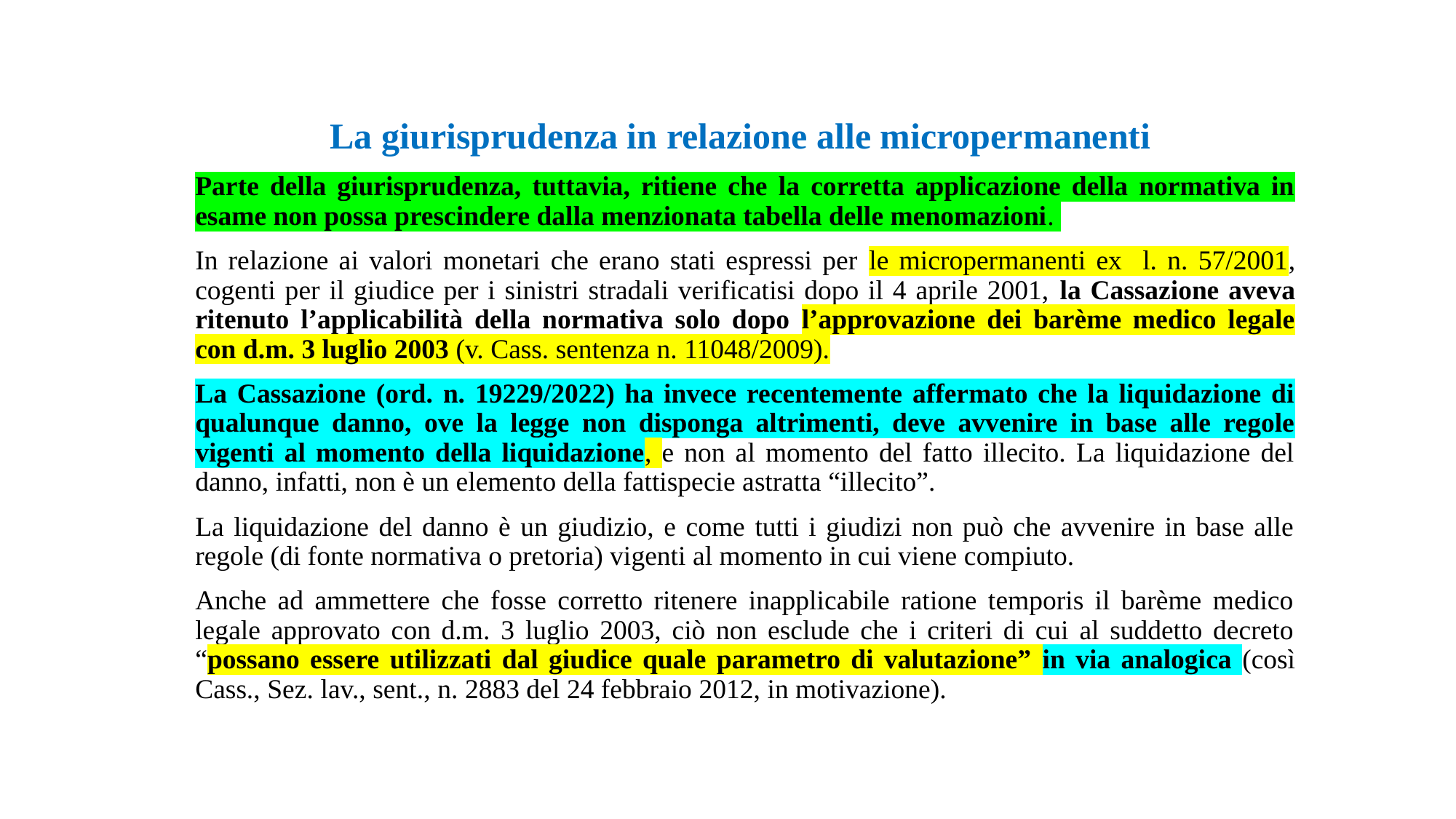

La giurisprudenza in relazione alle micropermanenti
Parte della giurisprudenza, tuttavia, ritiene che la corretta applicazione della normativa in esame non possa prescindere dalla menzionata tabella delle menomazioni.
In relazione ai valori monetari che erano stati espressi per le micropermanenti ex  l. n. 57/2001, cogenti per il giudice per i sinistri stradali verificatisi dopo il 4 aprile 2001, la Cassazione aveva ritenuto l’applicabilità della normativa solo dopo l’approvazione dei barème medico legale con d.m. 3 luglio 2003 (v. Cass. sentenza n. 11048/2009).
La Cassazione (ord. n. 19229/2022) ha invece recentemente affermato che la liquidazione di qualunque danno, ove la legge non disponga altrimenti, deve avvenire in base alle regole vigenti al momento della liquidazione, e non al momento del fatto illecito. La liquidazione del danno, infatti, non è un elemento della fattispecie astratta “illecito”.
La liquidazione del danno è un giudizio, e come tutti i giudizi non può che avvenire in base alle regole (di fonte normativa o pretoria) vigenti al momento in cui viene compiuto.
Anche ad ammettere che fosse corretto ritenere inapplicabile ratione temporis il barème medico legale approvato con d.m. 3 luglio 2003, ciò non esclude che i criteri di cui al suddetto decreto “possano essere utilizzati dal giudice quale parametro di valutazione” in via analogica (così Cass., Sez. lav., sent., n. 2883 del 24 febbraio 2012, in motivazione).

#